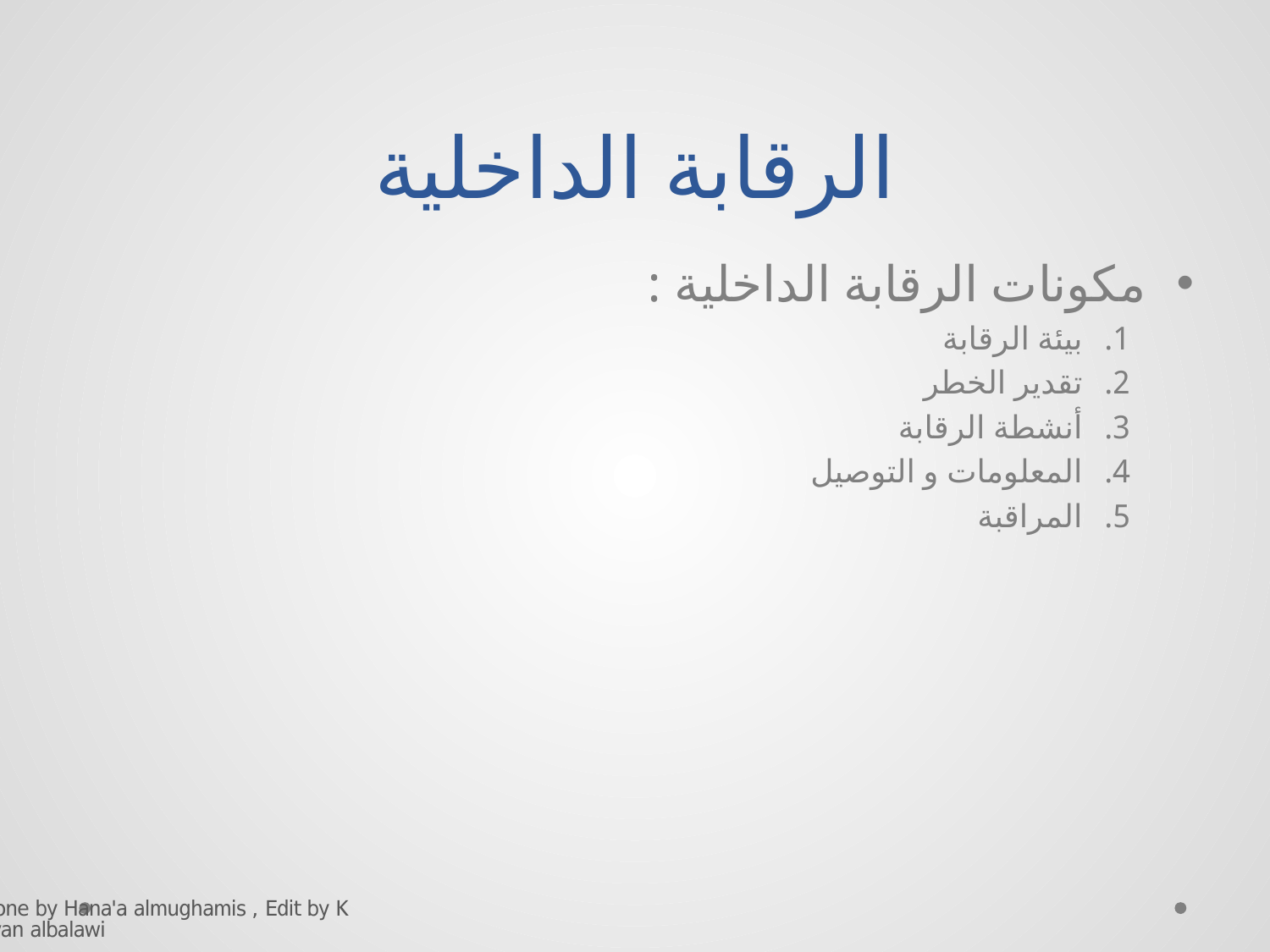

# الرقابة الداخلية
مكونات الرقابة الداخلية :
بيئة الرقابة
تقدير الخطر
أنشطة الرقابة
المعلومات و التوصيل
المراقبة
Done by Hana'a almughamis , Edit by Kayan albalawi